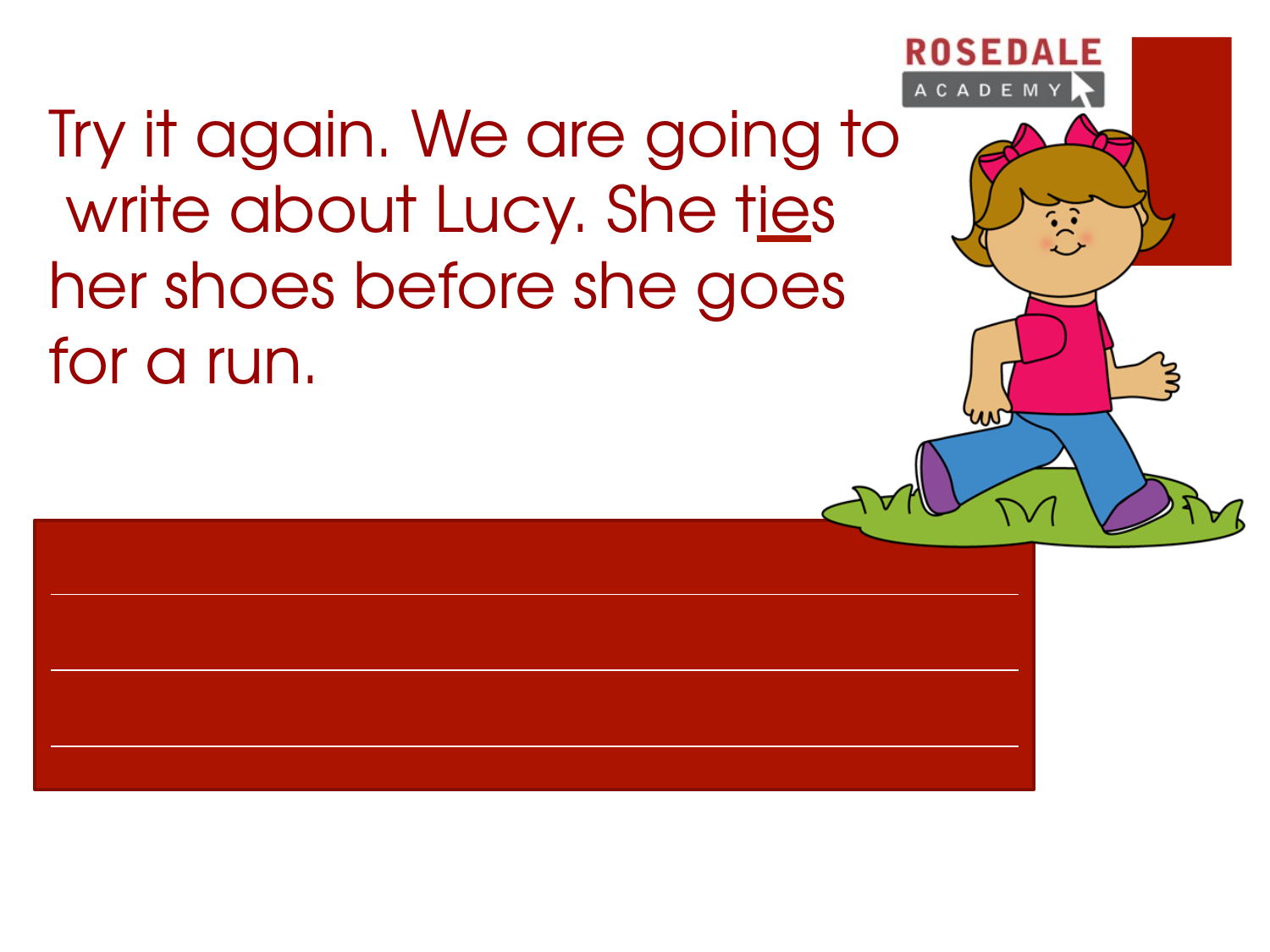

# Try it again. We are going to  write about Lucy. She ties  her shoes before she goes  for a run.